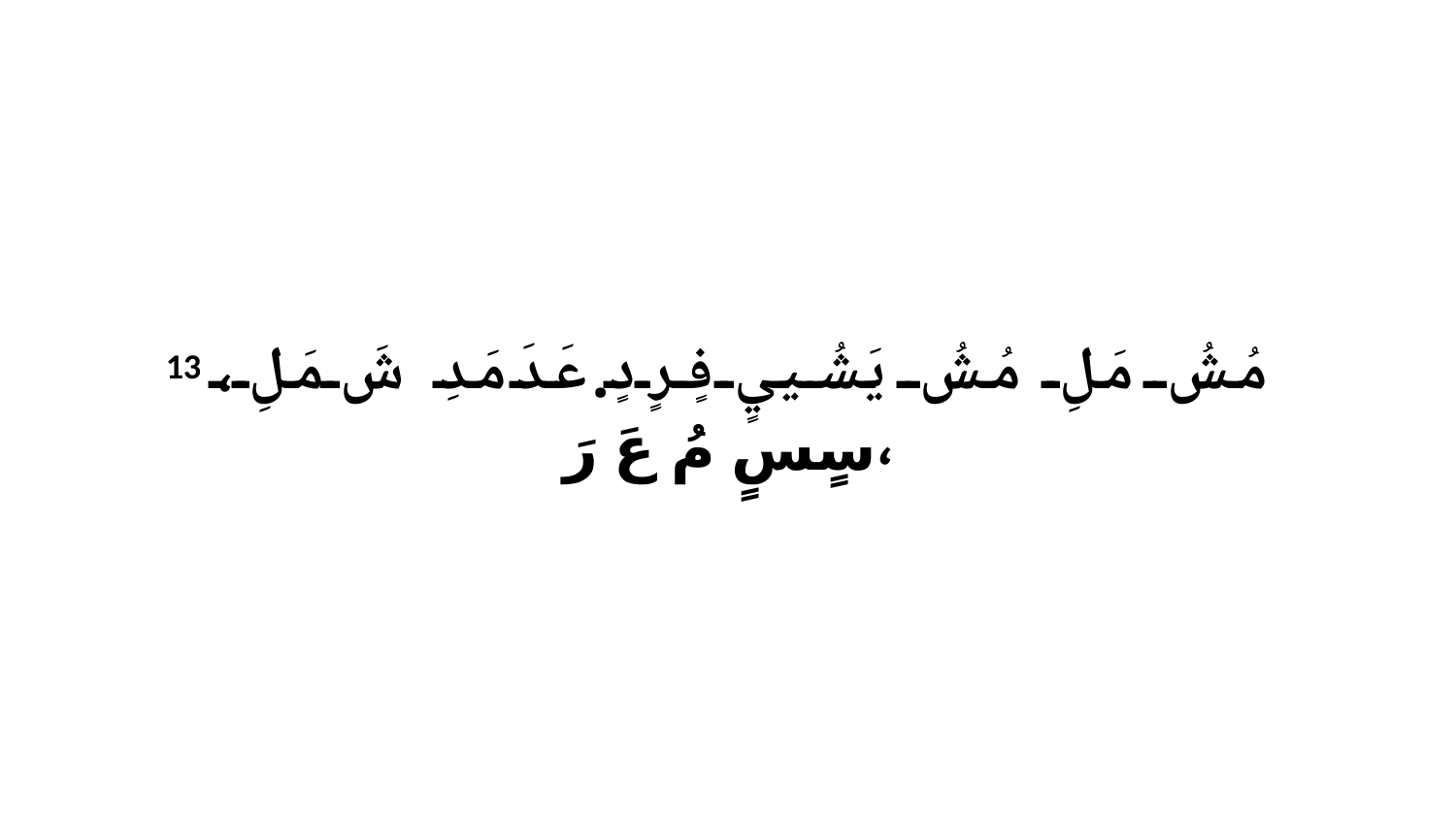

13 مُشُ مَلِ مُشُ يَشُييٍ فٍرٍدٍ.عَدَ مَدِ شَ مَلِ، سٍسٍ مُ عَ رَ،